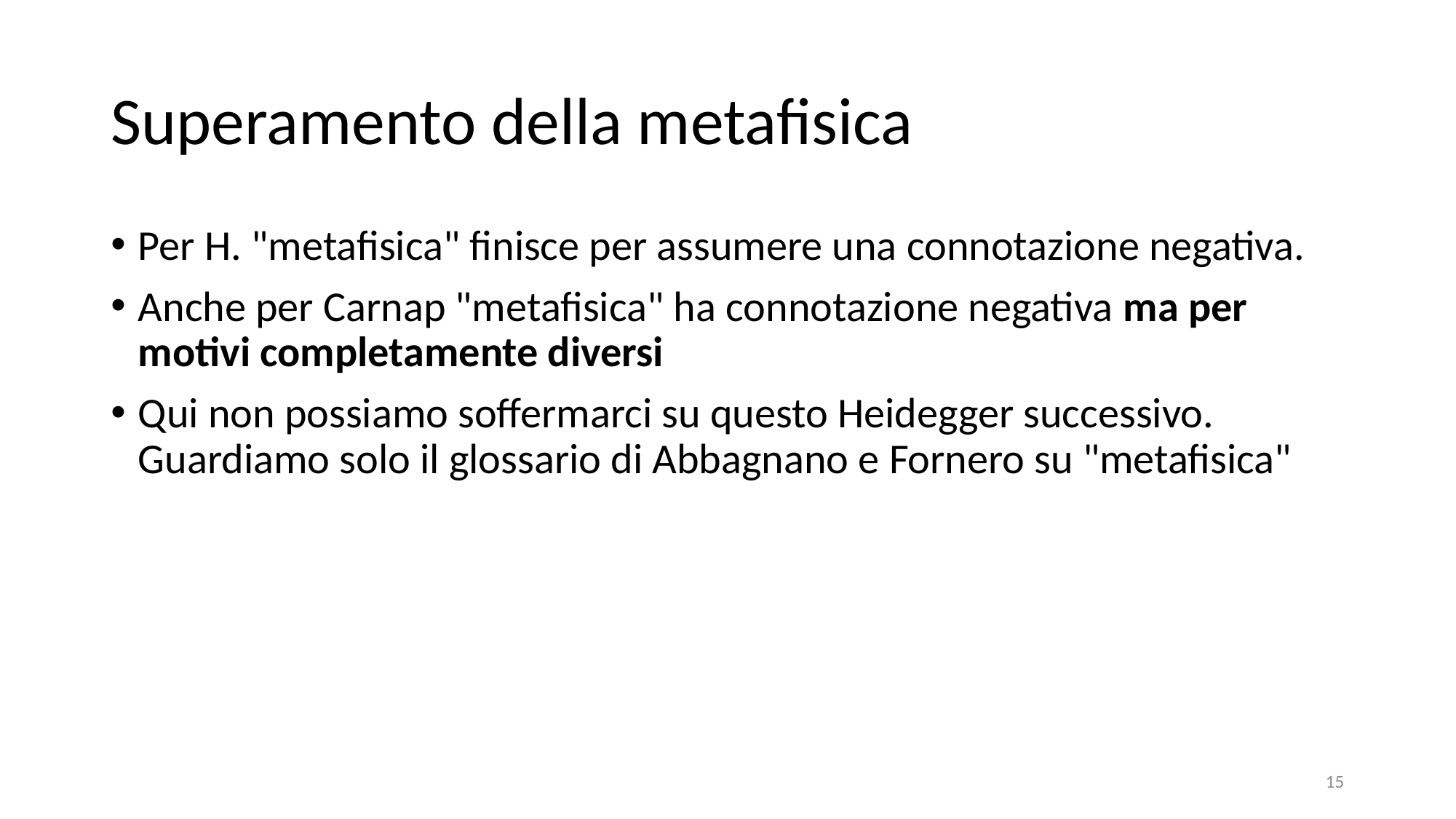

# Superamento della metafisica
Per H. "metafisica" finisce per assumere una connotazione negativa.
Anche per Carnap "metafisica" ha connotazione negativa ma per motivi completamente diversi
Qui non possiamo soffermarci su questo Heidegger successivo. Guardiamo solo il glossario di Abbagnano e Fornero su "metafisica"
15